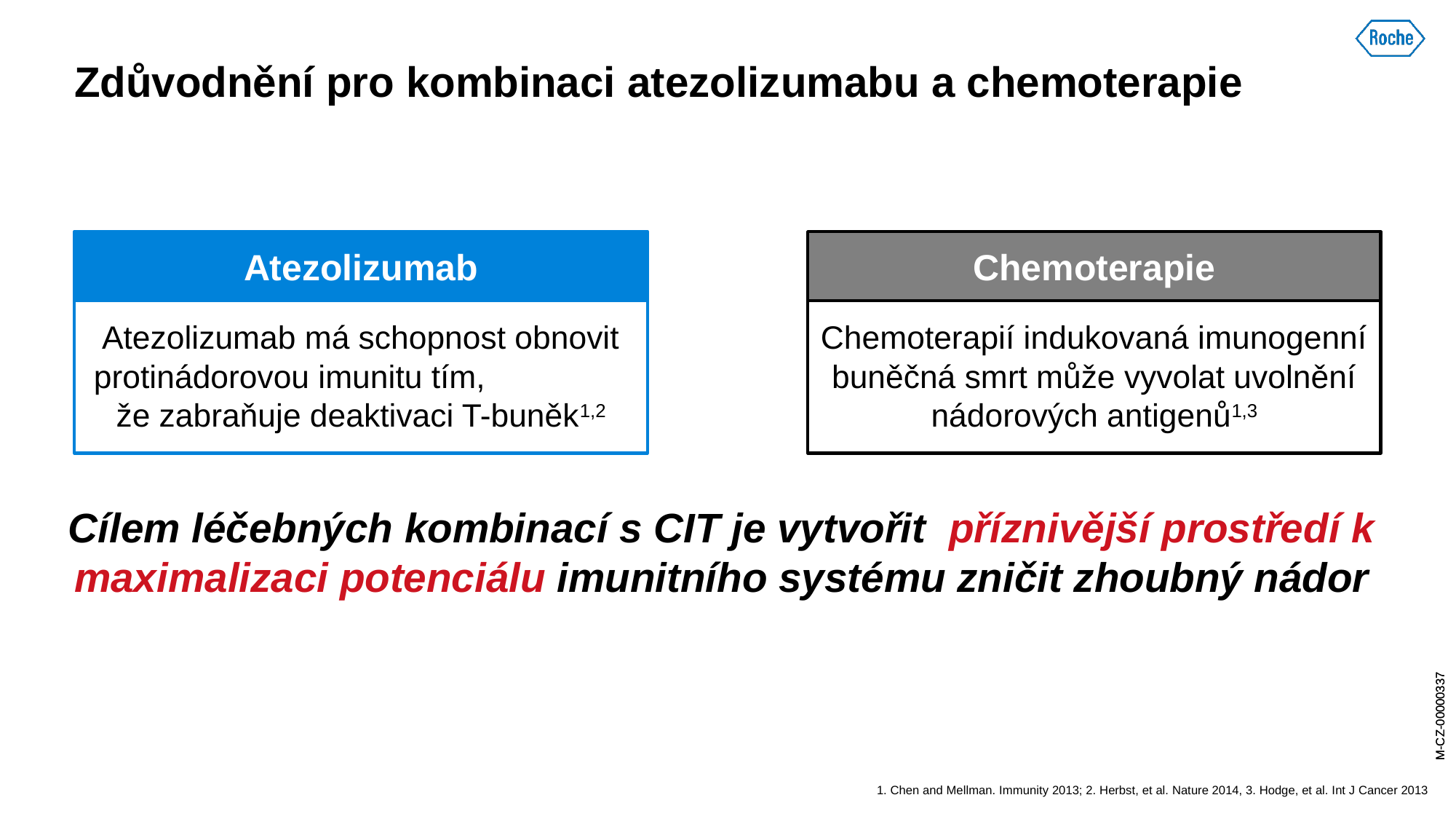

# Zdůvodnění pro kombinaci atezolizumabu a chemoterapie
Chemoterapie
Chemoterapií indukovaná imunogenní buněčná smrt může vyvolat uvolnění nádorových antigenů1,3
Atezolizumab
Atezolizumab má schopnost obnovit protinádorovou imunitu tím,                 že zabraňuje deaktivaci T-buněk1,2
Cílem léčebných kombinací s CIT je vytvořit  příznivější prostředí k maximalizaci potenciálu imunitního systému zničit zhoubný nádor
1. Chen and Mellman. Immunity 2013; 2. Herbst, et al. Nature 2014, 3. Hodge, et al. Int J Cancer 2013